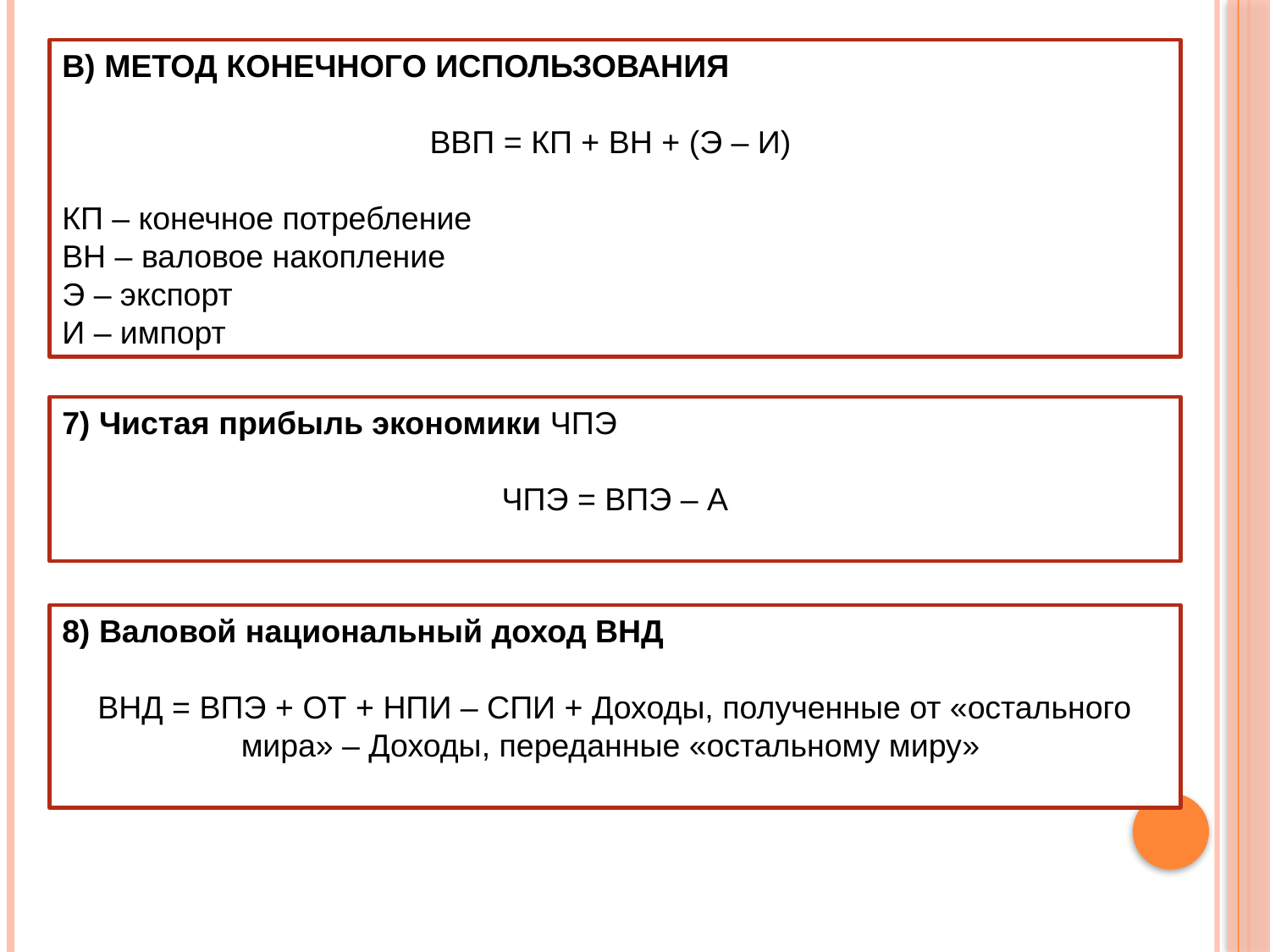

В) МЕТОД КОНЕЧНОГО ИСПОЛЬЗОВАНИЯ

ВВП = КП + ВН + (Э – И)

КП – конечное потребление
ВН – валовое накопление
Э – экспорт
И – импорт
7) Чистая прибыль экономики ЧПЭ

ЧПЭ = ВПЭ – А

8) Валовой национальный доход ВНД

ВНД = ВПЭ + ОТ + НПИ – СПИ + Доходы, полученные от «остального мира» – Доходы, переданные «остальному миру»